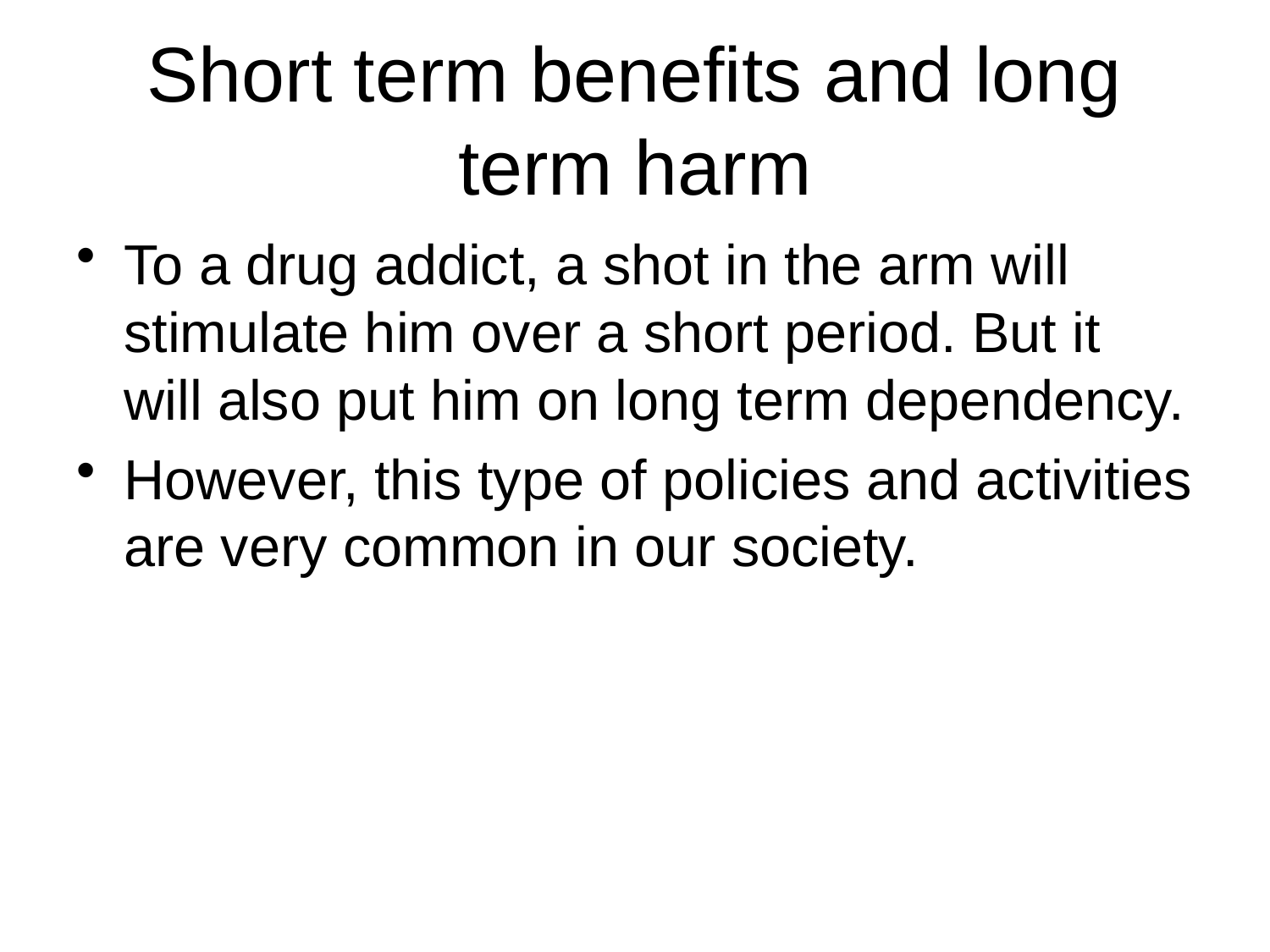

# Short term benefits and long term harm
To a drug addict, a shot in the arm will stimulate him over a short period. But it will also put him on long term dependency.
However, this type of policies and activities are very common in our society.